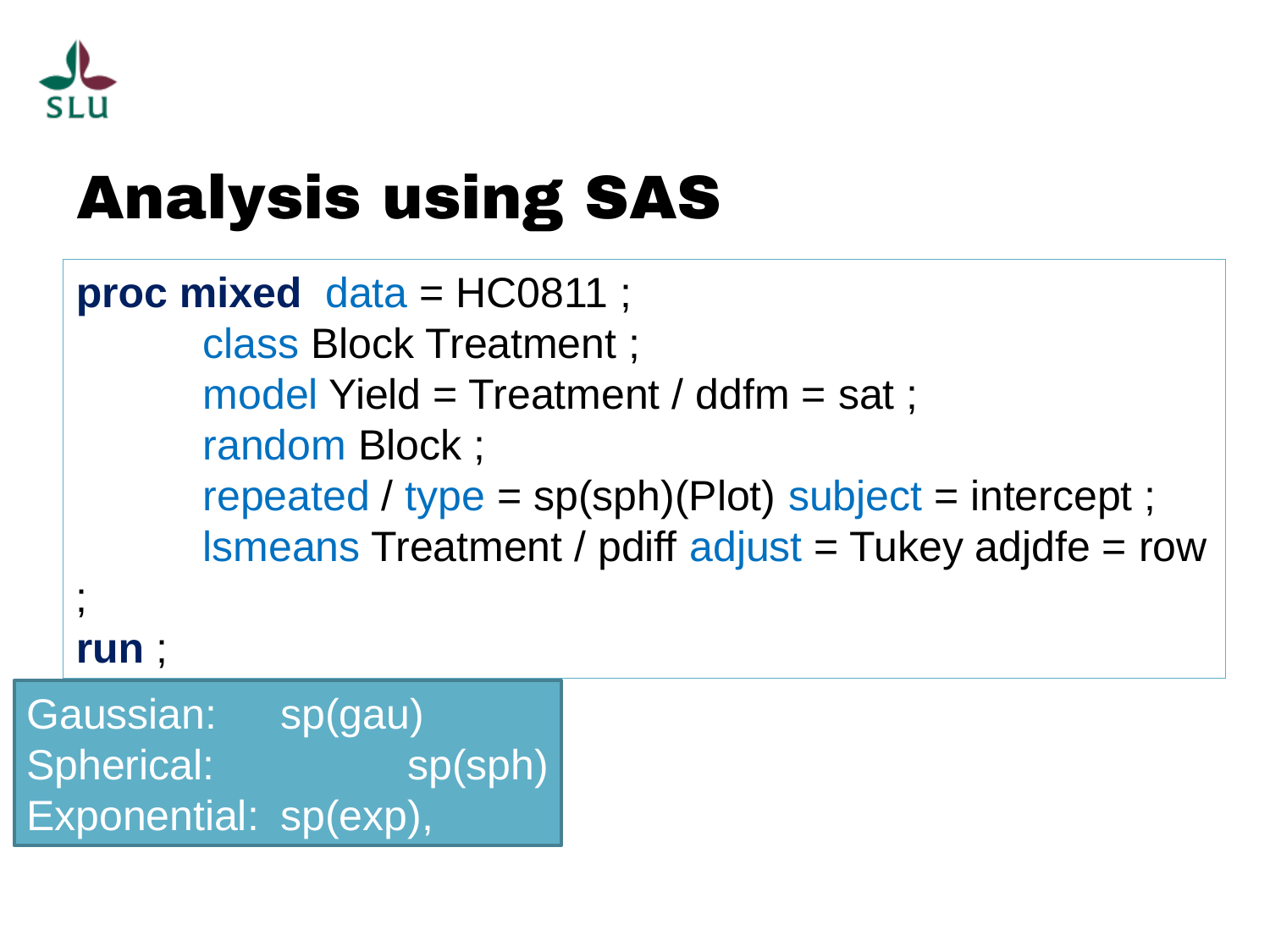

# Analysis using SAS
proc mixed  data = HC0811 ;
	class Block Treatment ;
	model Yield = Treatment / ddfm = sat ;
	random Block ;
	repeated / type = sp(sph)(Plot) subject = intercept ;
	lsmeans Treatment / pdiff adjust = Tukey adjdfe = row ;
run ;
Gaussian:	sp(gau)
Spherical:		sp(sph)
Exponential:	sp(exp),